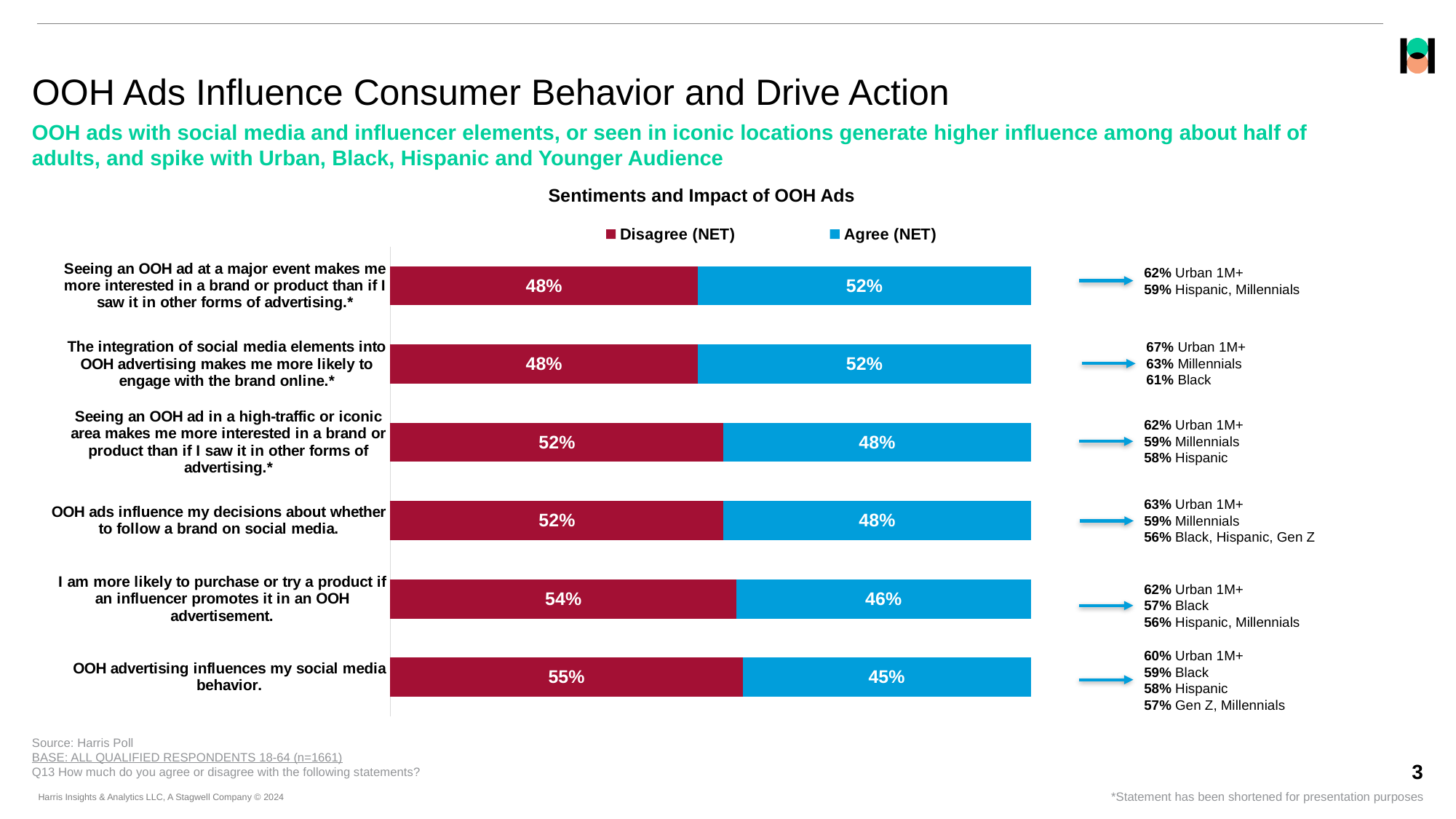

# OOH Ads Influence Consumer Behavior and Drive Action
OOH ads with social media and influencer elements, or seen in iconic locations generate higher influence among about half of adults, and spike with Urban, Black, Hispanic and Younger Audience
Sentiments and Impact of OOH Ads

### Chart

| Category | Disagree (NET) | Agree (NET) |
|---|---|---|
| Seeing an OOH ad at a major event makes me more interested in a brand or product than if I saw it in other forms of advertising.* | 0.48 | 0.52 |
| The integration of social media elements into OOH advertising makes me more likely to engage with the brand online.* | 0.48 | 0.52 |
| Seeing an OOH ad in a high-traffic or iconic area makes me more interested in a brand or product than if I saw it in other forms of advertising.* | 0.52 | 0.48 |
| OOH ads influence my decisions about whether to follow a brand on social media. | 0.52 | 0.48 |
| I am more likely to purchase or try a product if an influencer promotes it in an OOH advertisement. | 0.54 | 0.46 |
| OOH advertising influences my social media behavior. | 0.55 | 0.45 |
62% Urban 1M+
59% Hispanic, Millennials
67% Urban 1M+
63% Millennials
61% Black
62% Urban 1M+
59% Millennials
58% Hispanic
63% Urban 1M+
59% Millennials
56% Black, Hispanic, Gen Z
62% Urban 1M+
57% Black
56% Hispanic, Millennials
60% Urban 1M+
59% Black
58% Hispanic
57% Gen Z, Millennials
Source: Harris Poll
BASE: ALL QUALIFIED RESPONDENTS 18-64 (n=1661)
Q13 How much do you agree or disagree with the following statements?
*Statement has been shortened for presentation purposes